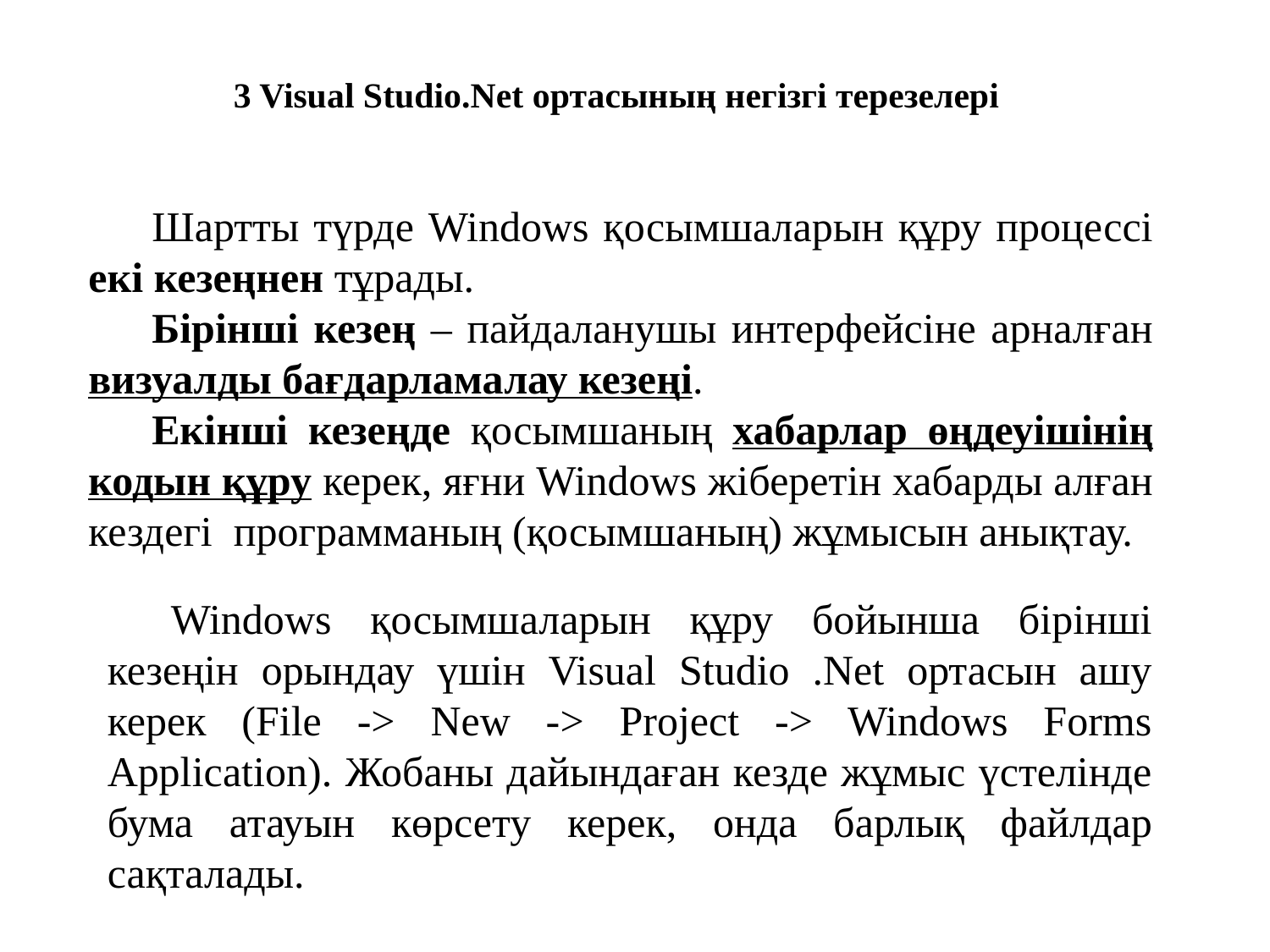

3 Visual Studio.Net ортасының негізгі терезелері

Шартты түрде Windows қосымшаларын құру процессі екі кезеңнен тұрады.
Бірінші кезең – пайдаланушы интерфейсіне арналған визуалды бағдарламалау кезеңі.
Екінші кезеңде қосымшаның хабарлар өңдеуішінің кодын құру керек, яғни Windows жіберетін хабарды алған кездегі  программаның (қосымшаның) жұмысын анықтау.

Windows қосымшаларын құру бойынша бірінші кезеңін орындау үшін Visual Studio .Net ортасын ашу керек (File -> New -> Project -> Windows Forms Application). Жобаны дайындаған кезде жұмыс үстелінде бума атауын көрсету керек, онда барлық файлдар сақталады.